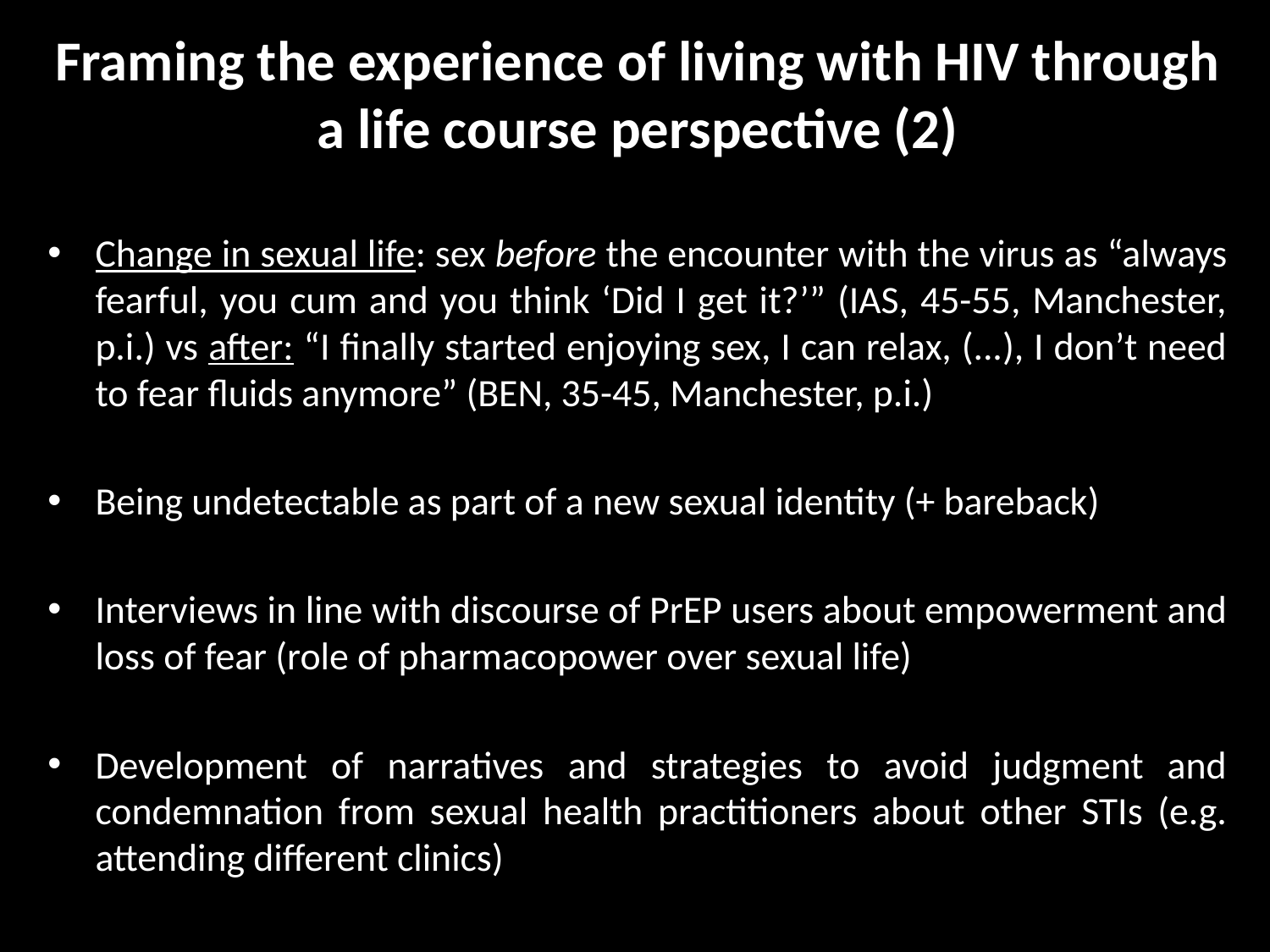

# Framing the experience of living with HIV through a life course perspective (2)
Change in sexual life: sex before the encounter with the virus as “always fearful, you cum and you think ‘Did I get it?’” (IAS, 45-55, Manchester, p.i.) vs after: “I finally started enjoying sex, I can relax, (...), I don’t need to fear fluids anymore” (BEN, 35-45, Manchester, p.i.)

Being undetectable as part of a new sexual identity (+ bareback)

Interviews in line with discourse of PrEP users about empowerment and loss of fear (role of pharmacopower over sexual life)

Development of narratives and strategies to avoid judgment and condemnation from sexual health practitioners about other STIs (e.g. attending different clinics)